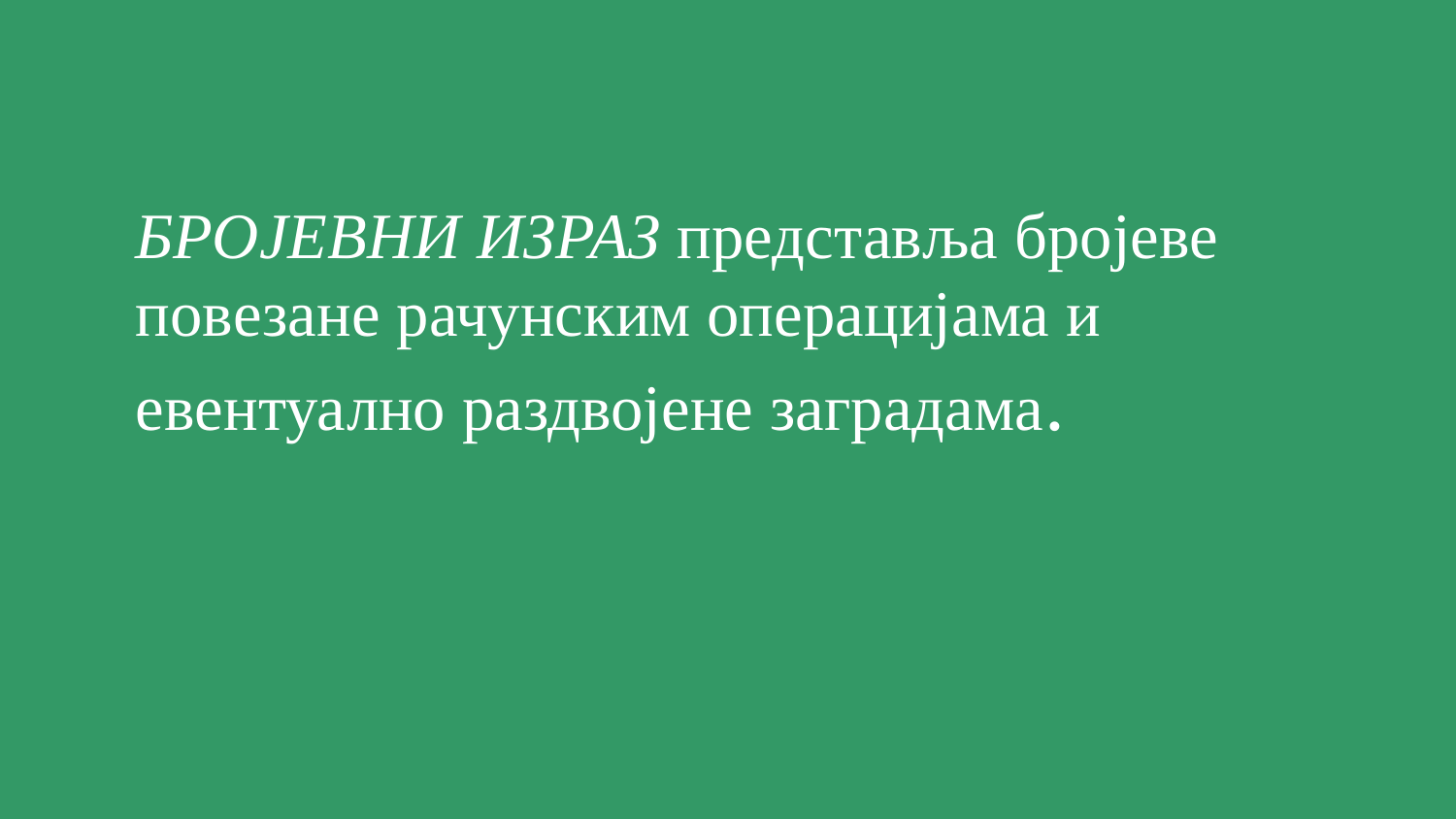

БРОЈЕВНИ ИЗРАЗ представља бројеве
повезане рачунским операцијама и евентуално раздвојене заградама.